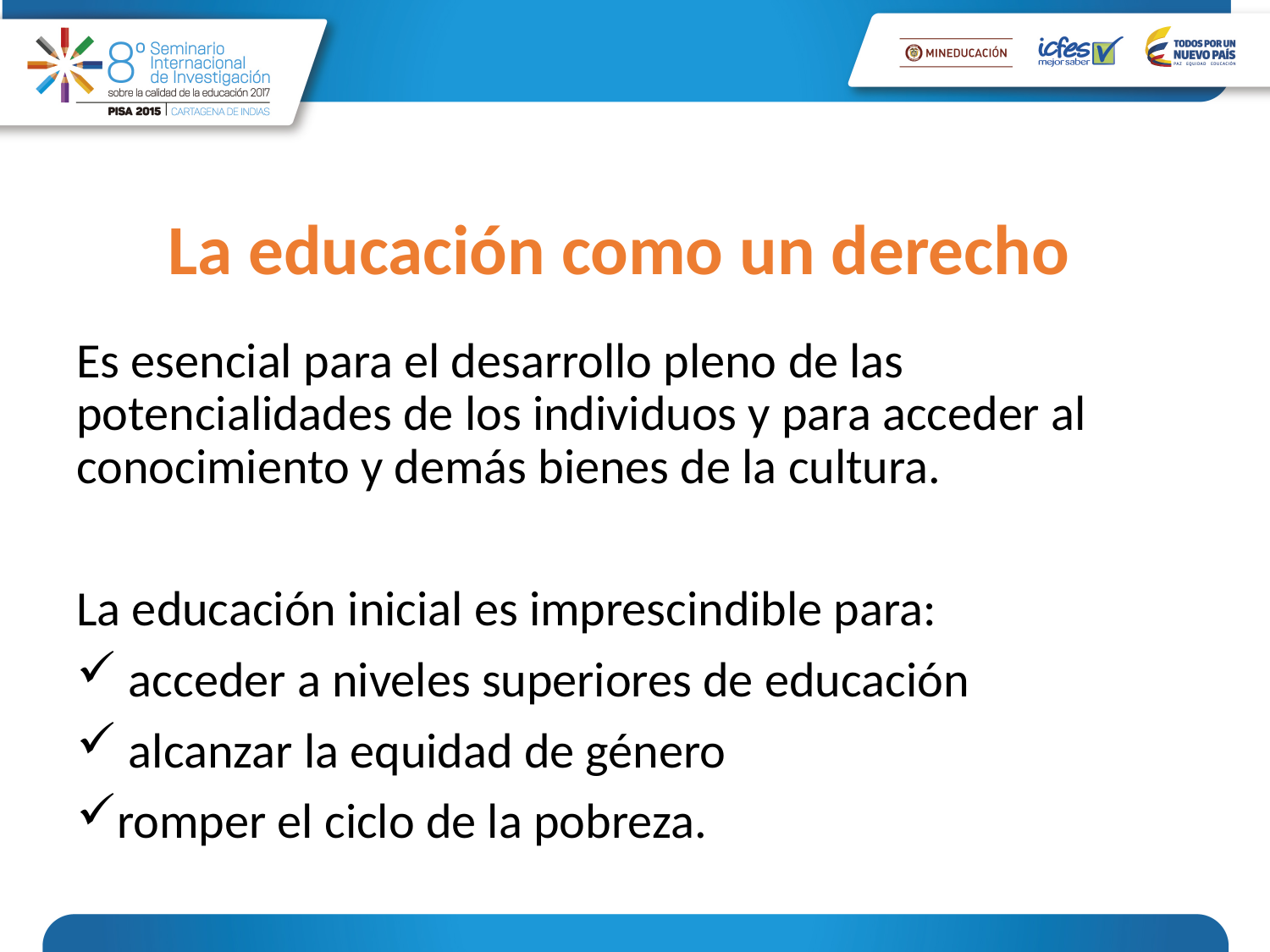

La educación como un derecho
Es esencial para el desarrollo pleno de las potencialidades de los individuos y para acceder al conocimiento y demás bienes de la cultura.

La educación inicial es imprescindible para:
 acceder a niveles superiores de educación
 alcanzar la equidad de género
romper el ciclo de la pobreza.